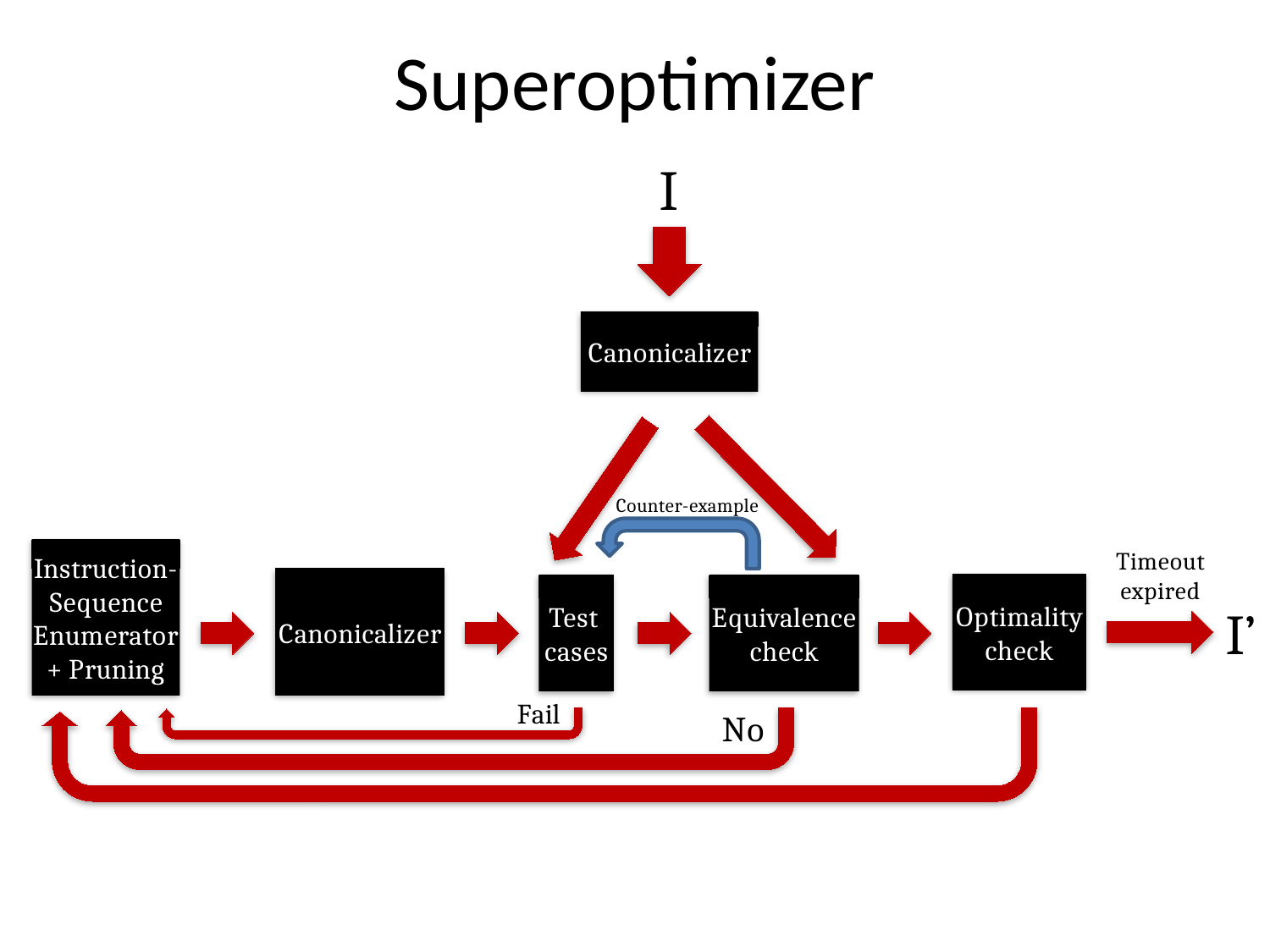

# Superoptimizer
I

Canonicalizer

Counter-example

Instruction-Sequence Enumerator + Pruning
Timeout
expired
Canonicalizer
Optimality
check
Test
cases
Equivalence
check
I’

Fail
No